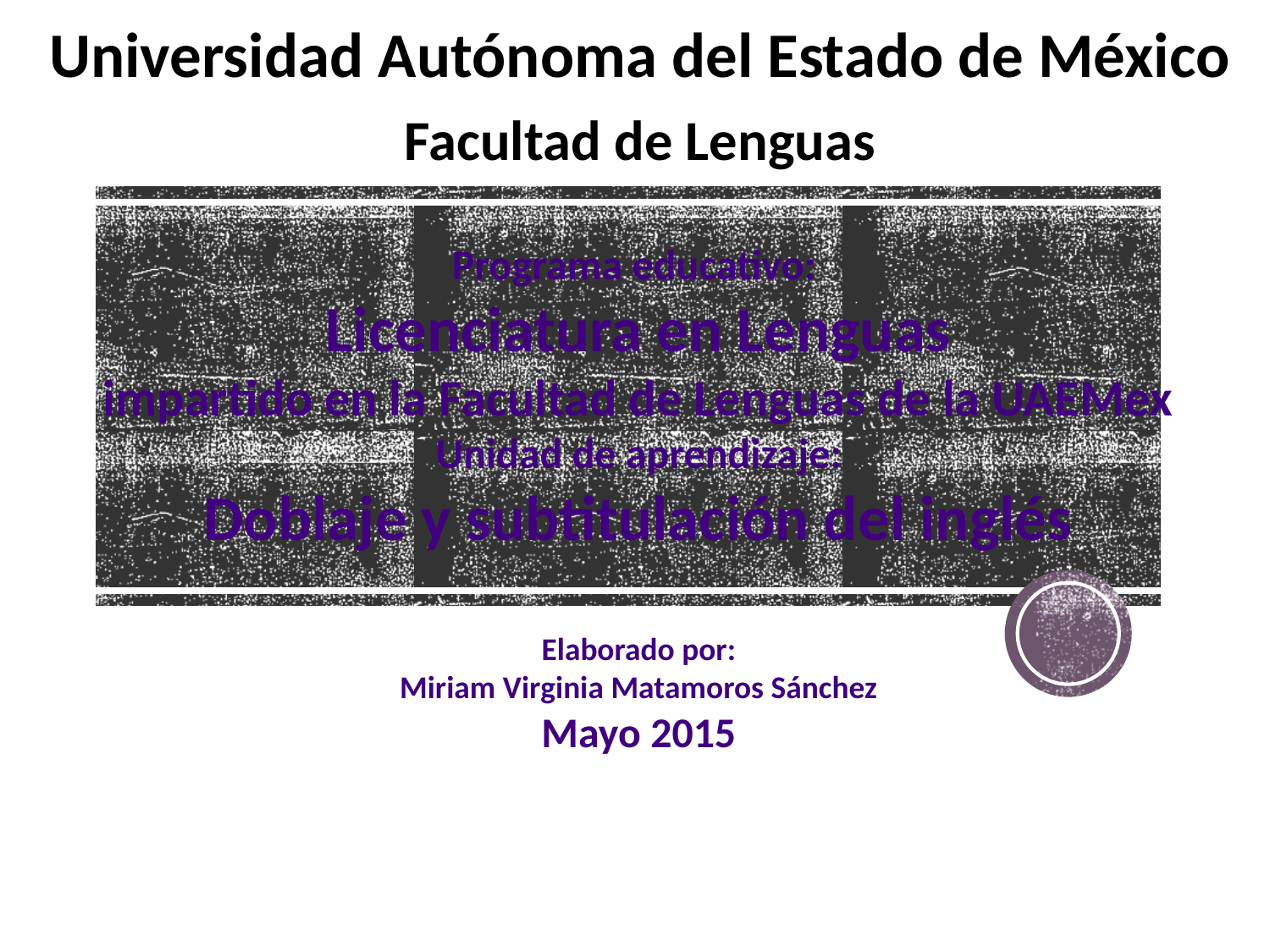

Universidad Autónoma del Estado de México
Facultad de Lenguas
Programa educativo:
Licenciatura en Lenguas
impartido en la Facultad de Lenguas de la UAEMex
Unidad de aprendizaje:
Doblaje y subtitulación del inglés

Elaborado por:
Miriam Virginia Matamoros Sánchez
Mayo 2015